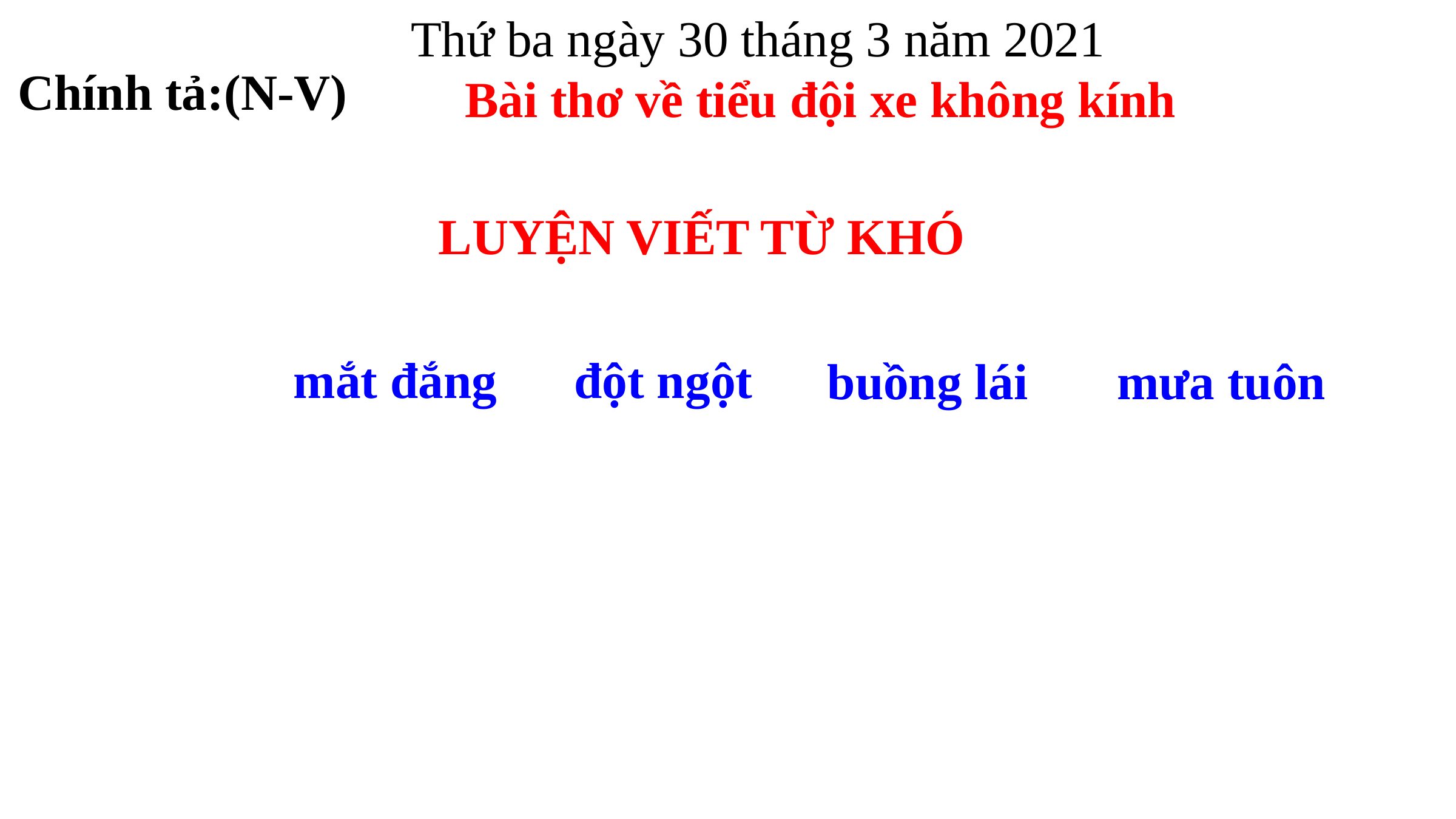

Thứ ba ngày 30 tháng 3 năm 2021
Chính tả:(N-V)
Bài thơ về tiểu đội xe không kính
LUYỆN VIẾT TỪ KHÓ

mắt đắng
đột ngột
buồng lái
mưa tuôn